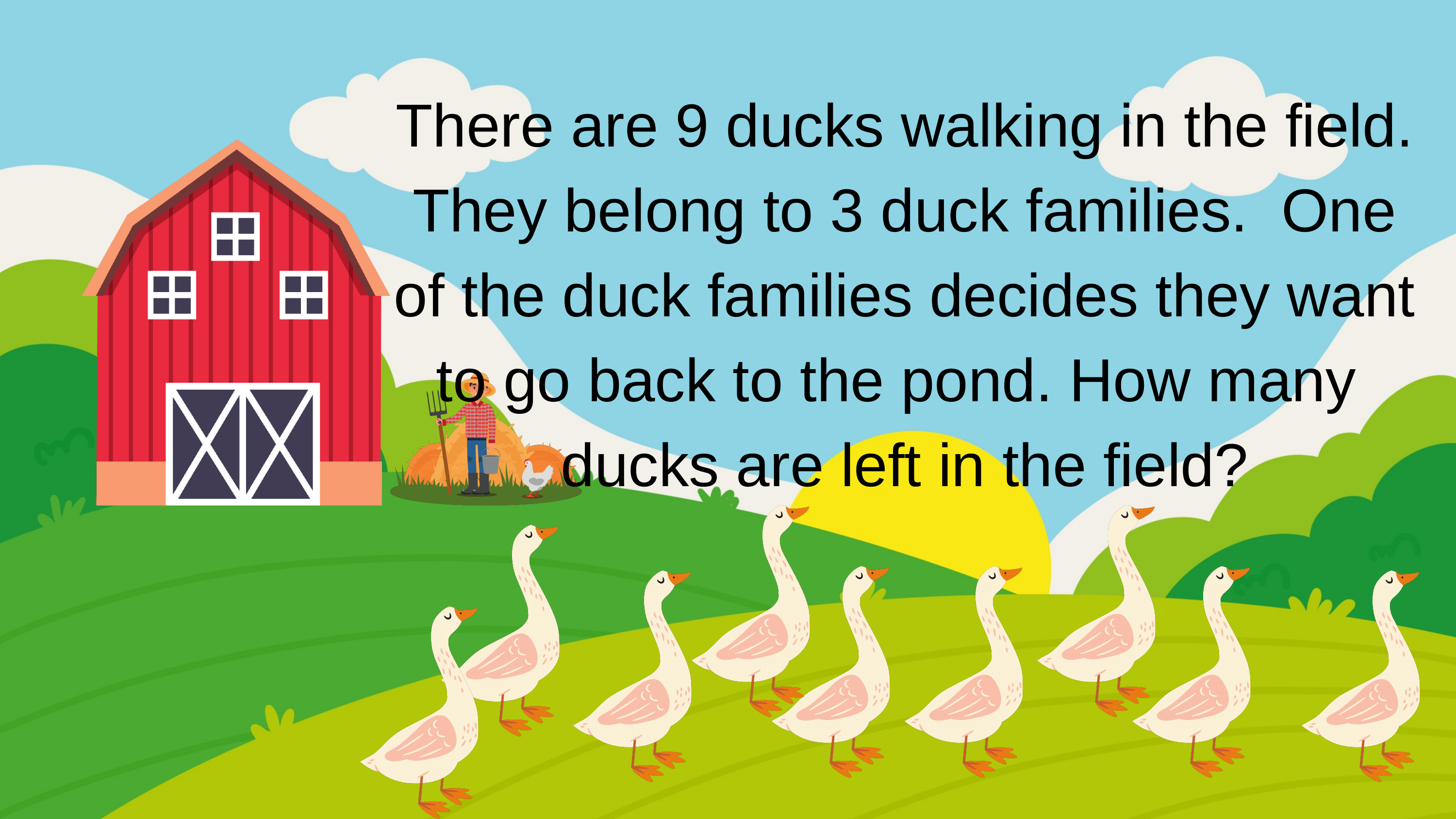

There are 9 ducks walking in the field. They belong to 3 duck families.  One of the duck families decides they want to go back to the pond. How many  ducks are left in the field?